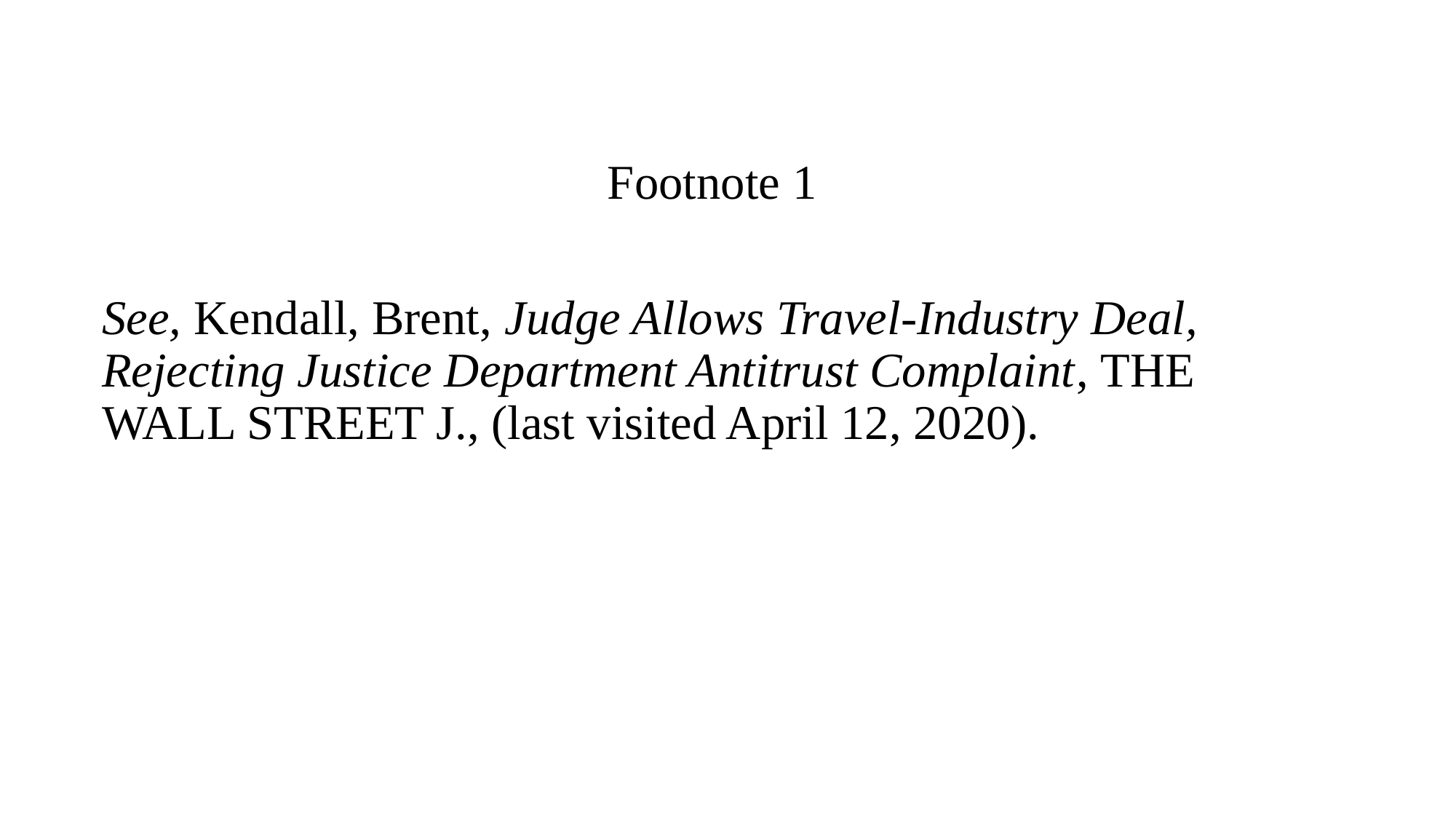

Footnote 1

See, Kendall, Brent, Judge Allows Travel-Industry Deal, Rejecting Justice Department Antitrust Complaint, The Wall Street J., (last visited April 12, 2020).